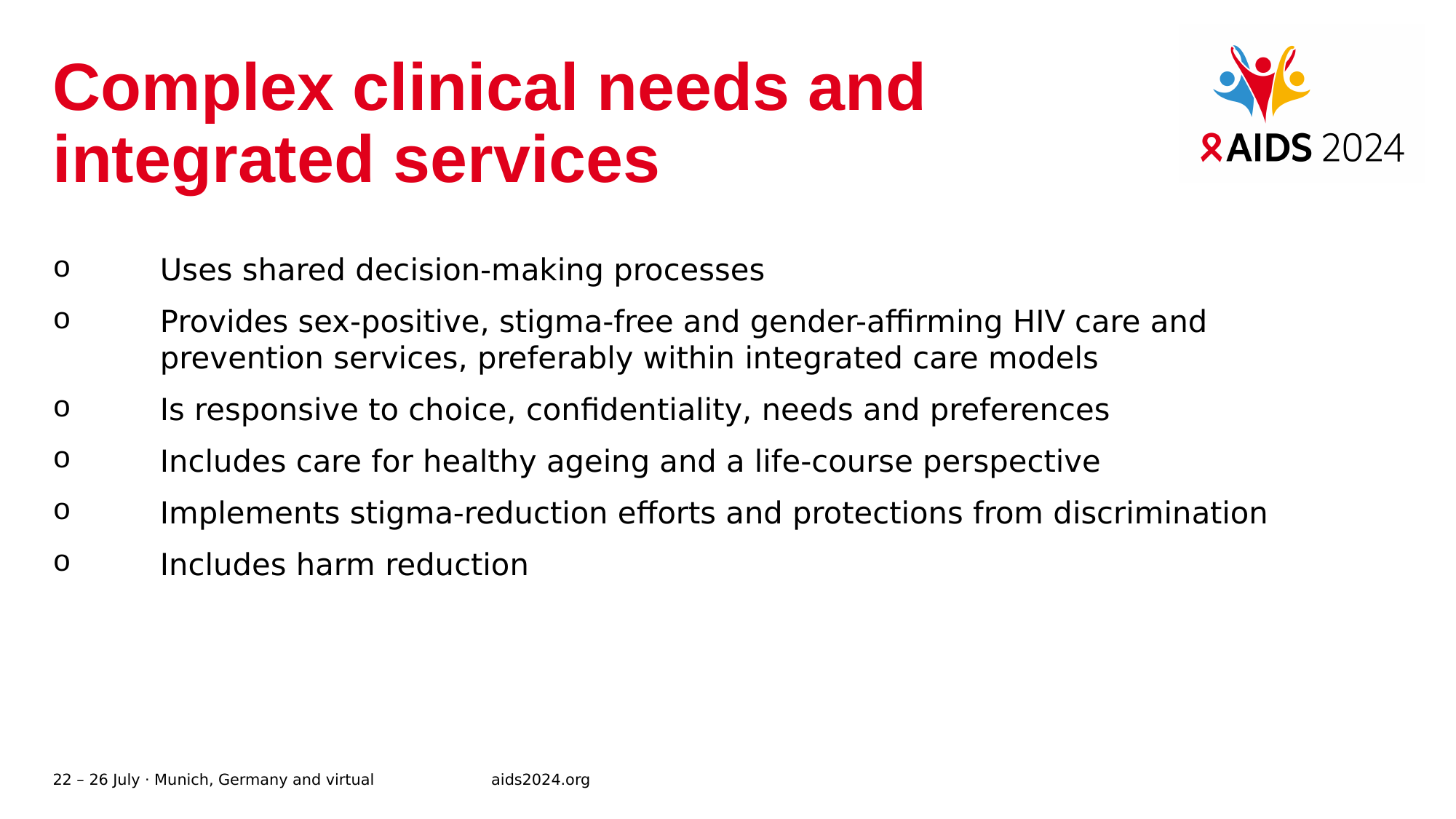

# Complex clinical needs and integrated services
Uses shared decision-making processes
Provides sex-positive, stigma-free and gender-affirming HIV care and prevention services, preferably within integrated care models
Is responsive to choice, confidentiality, needs and preferences
Includes care for healthy ageing and a life-course perspective
Implements stigma-reduction efforts and protections from discrimination
Includes harm reduction